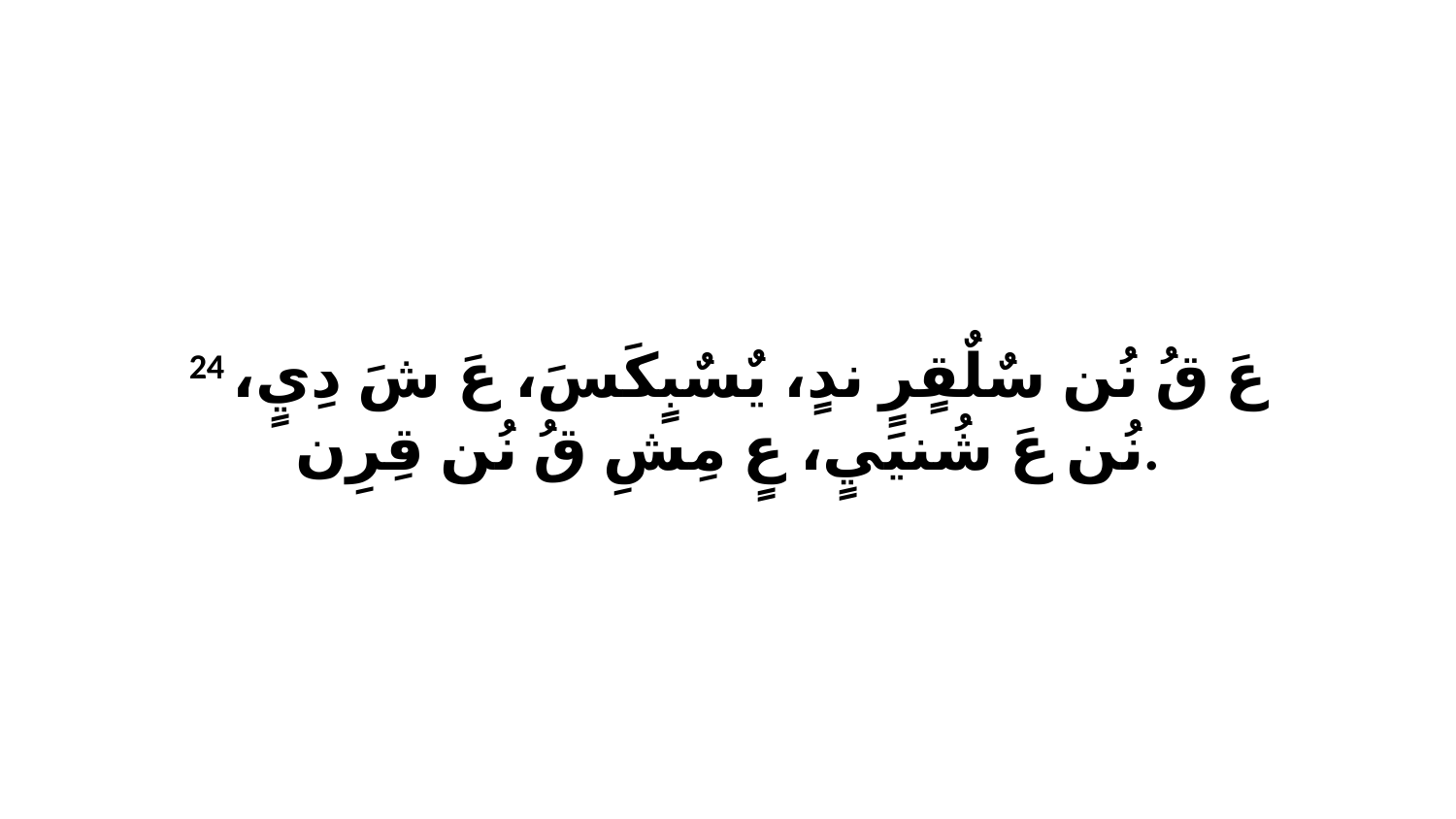

24 عَ قُ نُن سٌلٌقٍرٍ ندٍ، يٌسٌبٍكَسَ، عَ شَ دِيٍ، نُن عَ شُنيَيٍ، عٍ مِشِ قُ نُن قِرِن.